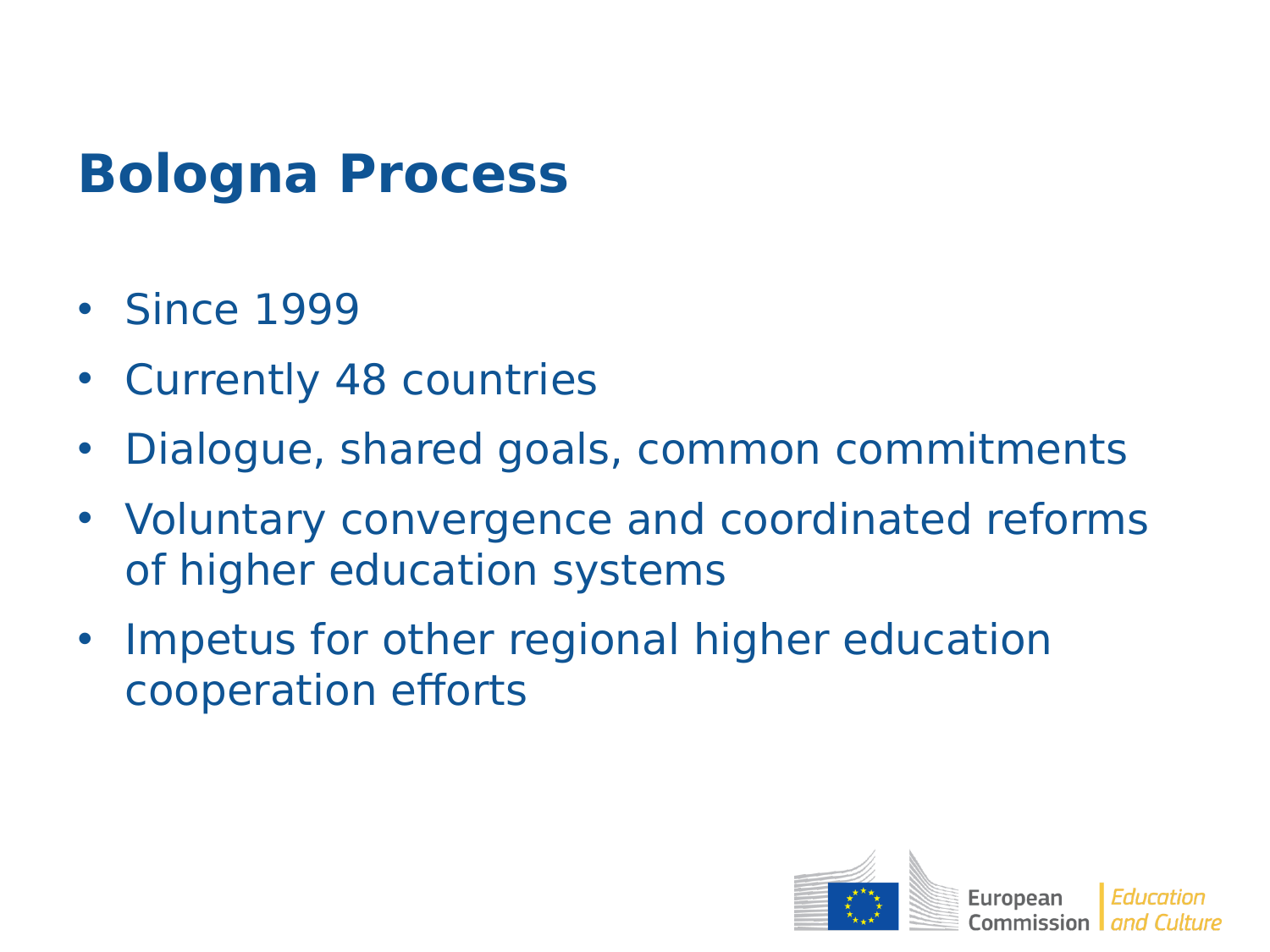

# Bologna Process
Since 1999
Currently 48 countries
Dialogue, shared goals, common commitments
Voluntary convergence and coordinated reforms of higher education systems
Impetus for other regional higher education cooperation efforts